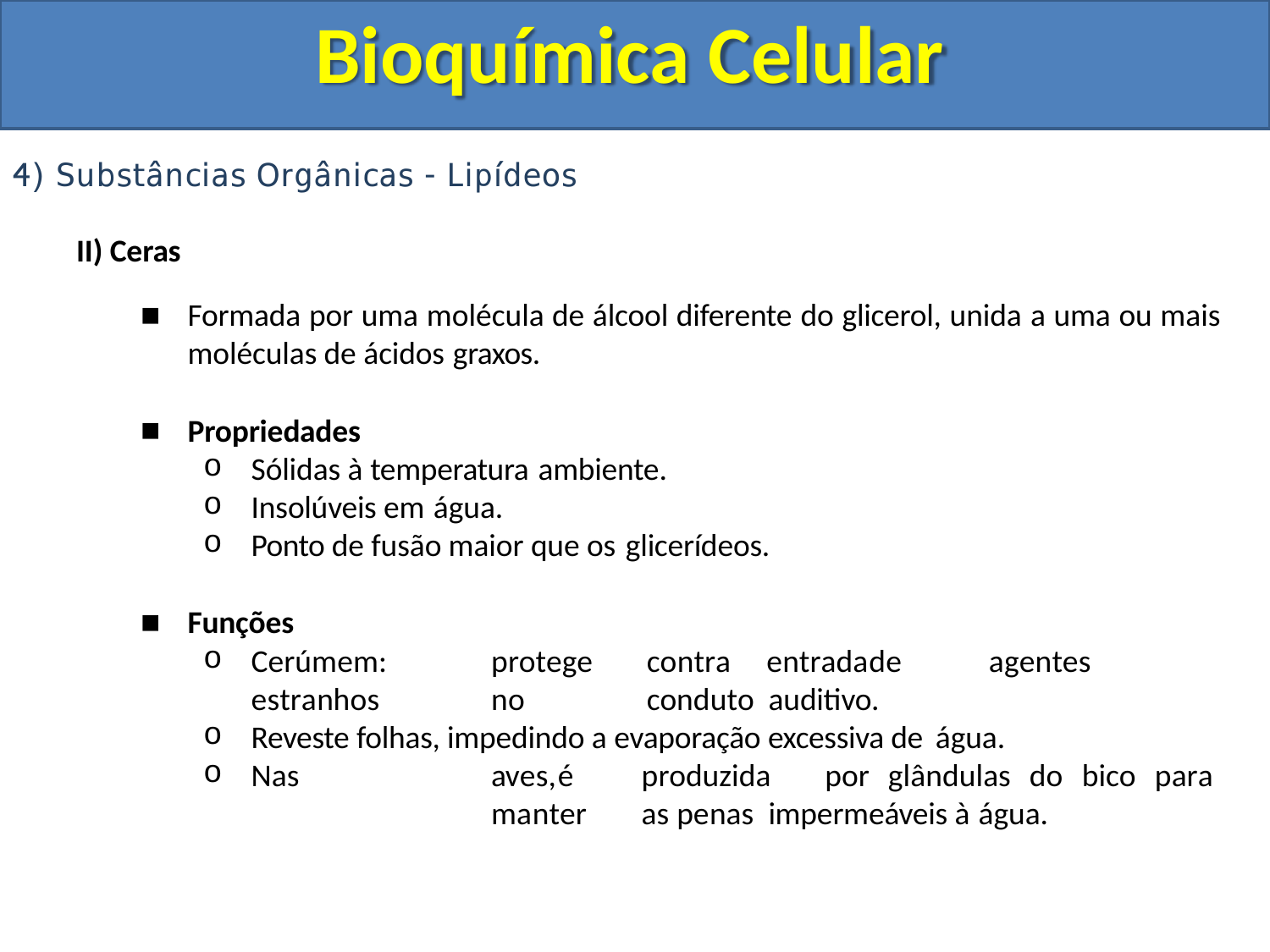

# Bioquímica Celular
Substâncias Orgânicas - Lipídeos

Ceras
Formada por uma molécula de álcool diferente do glicerol, unida a uma ou mais
moléculas de ácidos graxos.

Propriedades
Sólidas à temperatura ambiente.
Insolúveis em água.
Ponto de fusão maior que os glicerídeos.

Funções
Cerúmem:	protege	contra	entrada	de	agentes	estranhos	no	conduto  auditivo.
Reveste folhas, impedindo a evaporação excessiva de água.
Nas	aves,	é	produzida	por	glândulas	do	bico	para	manter	as	penas  impermeáveis à água.